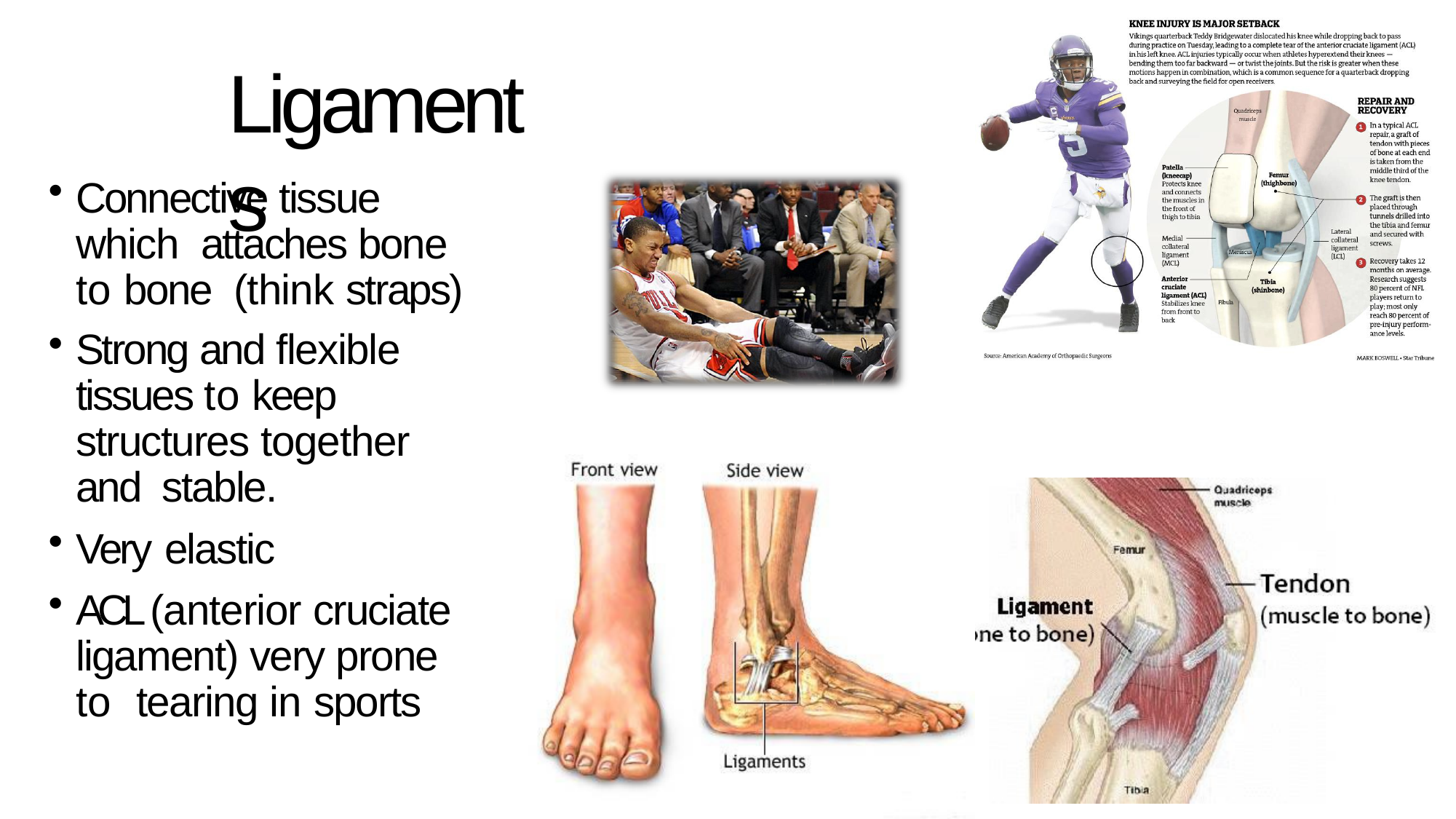

# Ligaments
Connective tissue which  attaches bone to bone  (think straps)
Strong and flexible  tissues to keep  structures together and  stable.
Very elastic
ACL (anterior cruciate  ligament) very prone to  tearing in sports